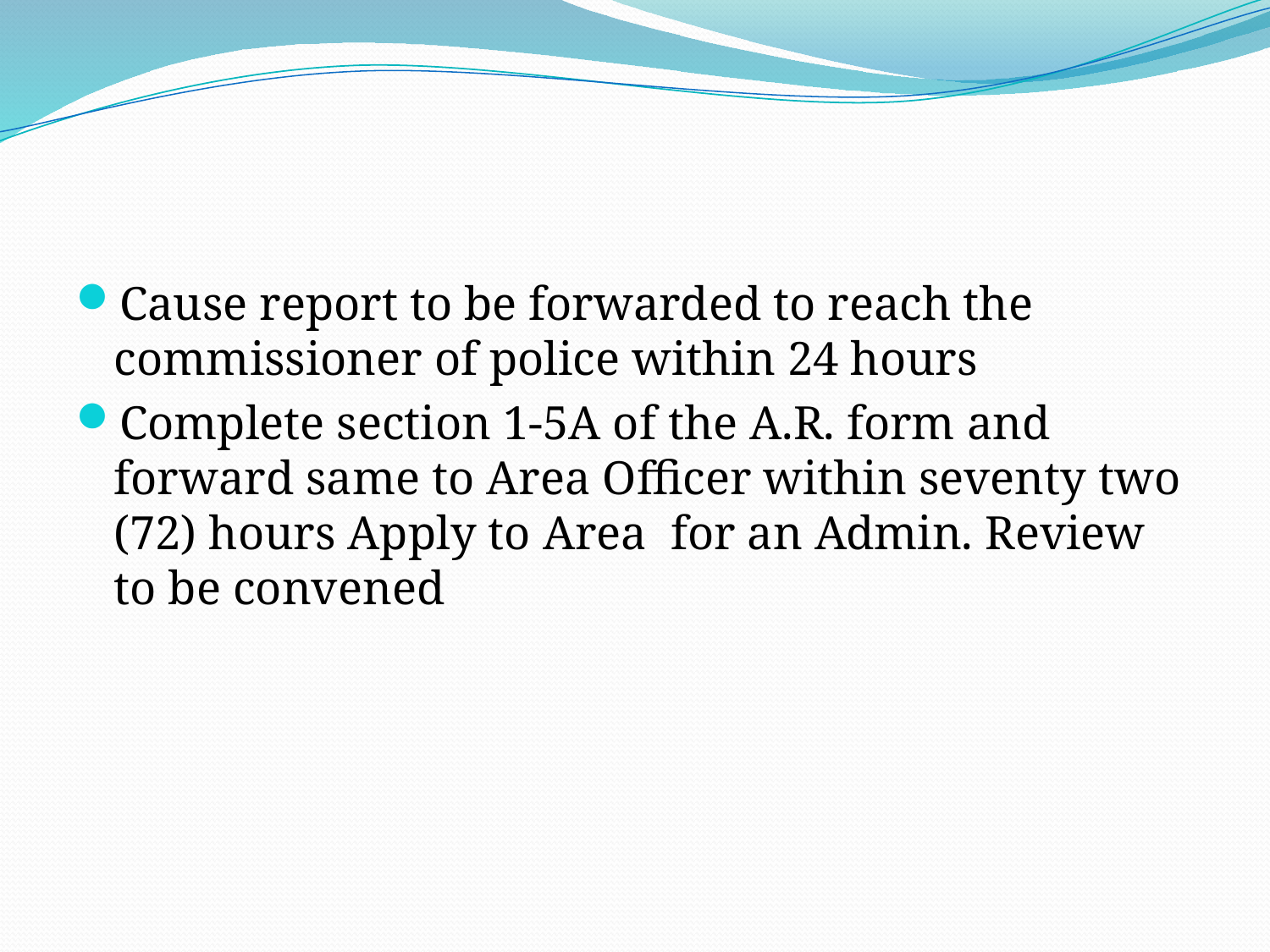

#
Cause report to be forwarded to reach the commissioner of police within 24 hours
Complete section 1-5A of the A.R. form and forward same to Area Officer within seventy two (72) hours Apply to Area  for an Admin. Review to be convened